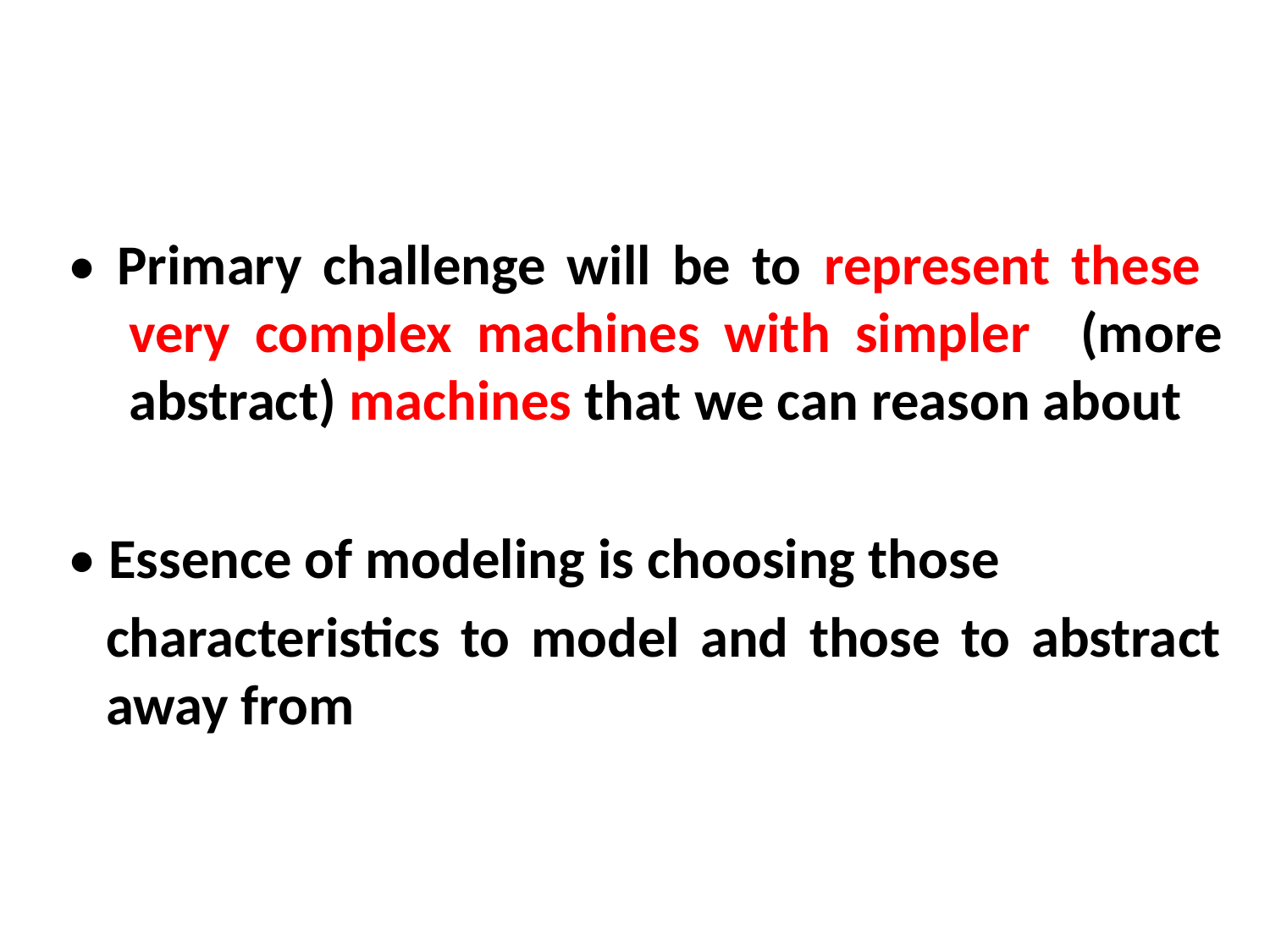

#
• Primary challenge will be to represent these  very complex machines with simpler  (more abstract) machines that we can reason about

• Essence of modeling is choosing those
characteristics to model and those to abstract away from